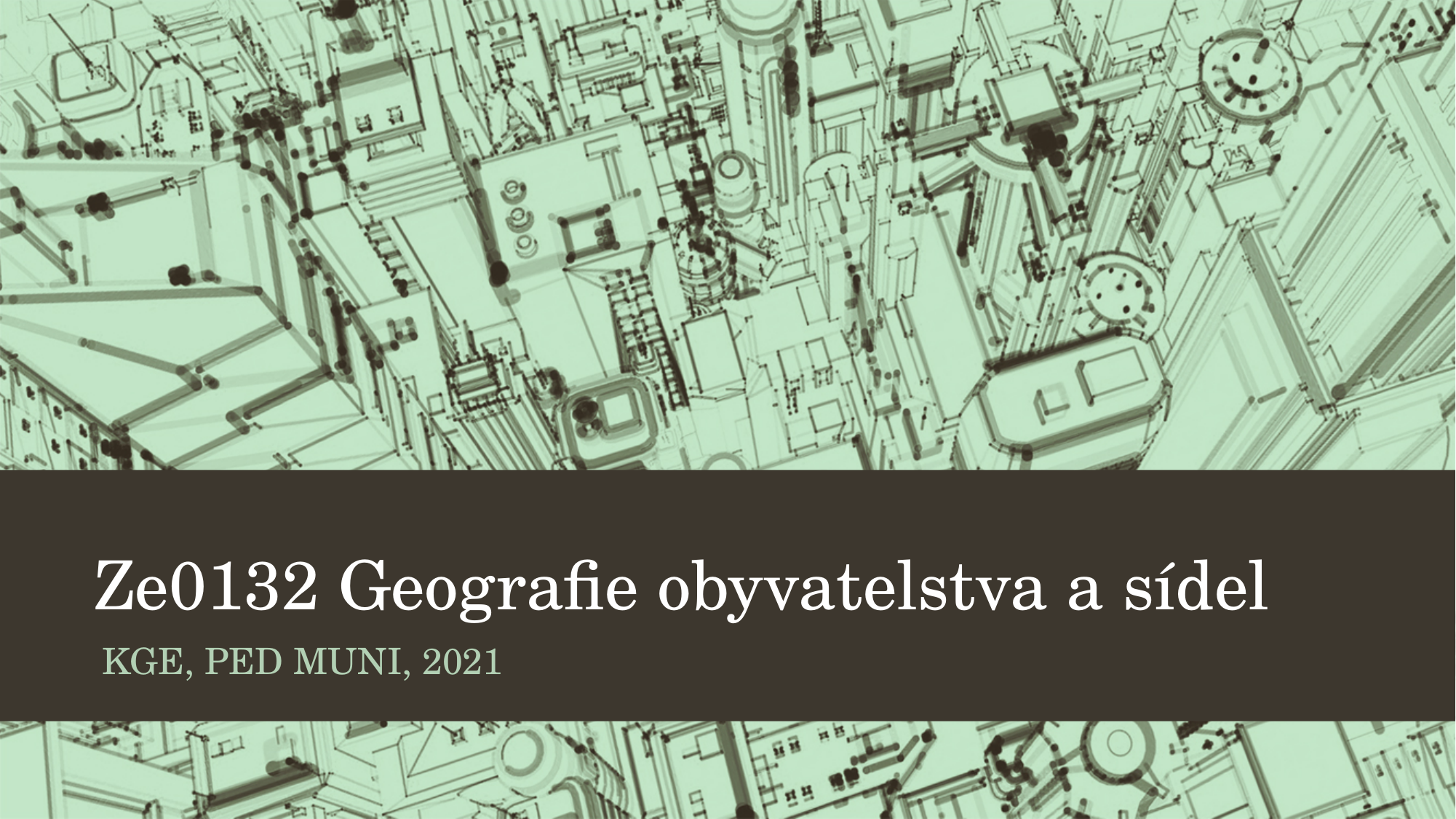

# Ze0132 Geografie obyvatelstva a sídel
KGE, PED MUNI, 2021